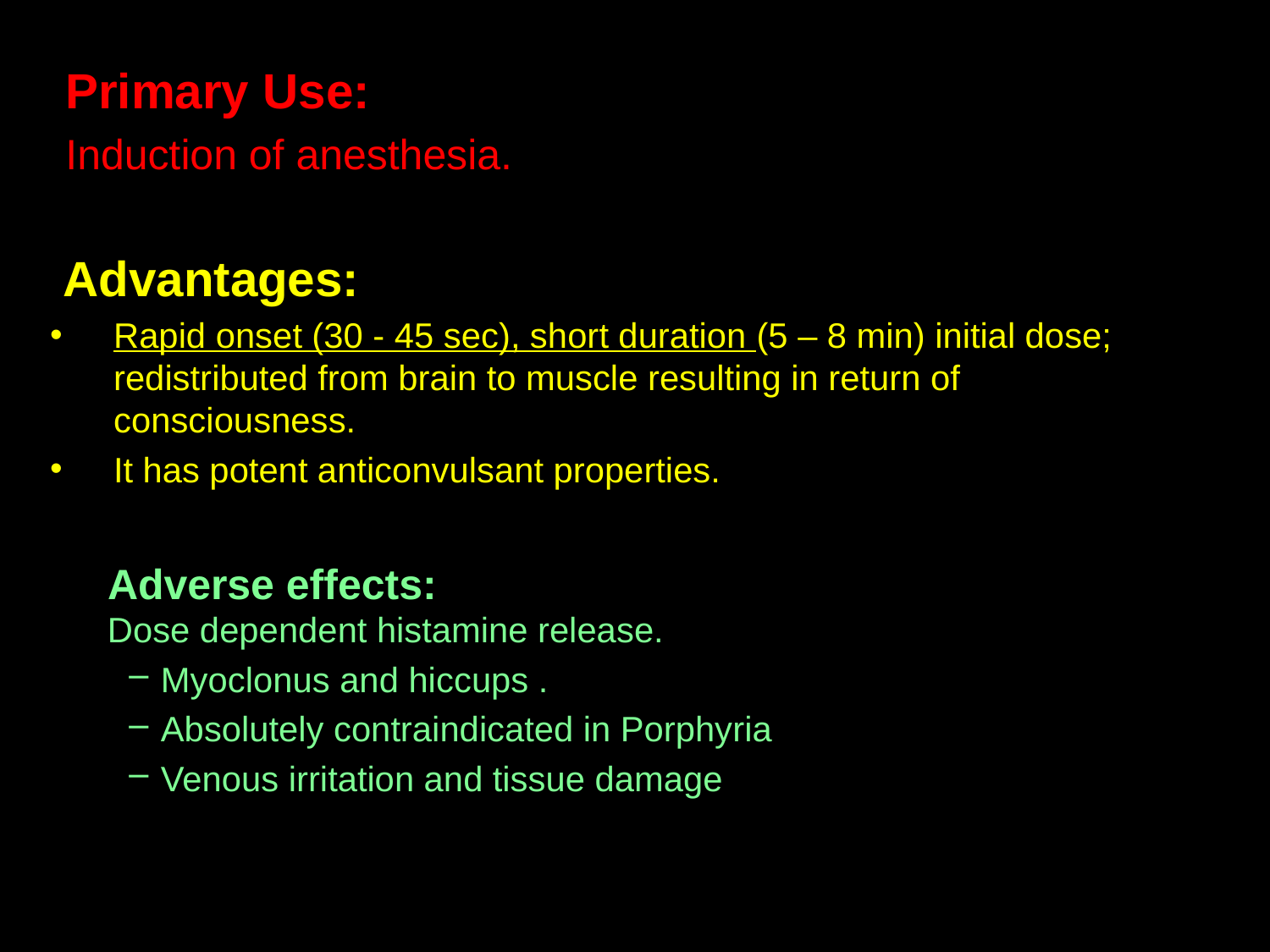

Primary Use:
Induction of anesthesia.

     Advantages:
Rapid onset (30 - 45 sec), short duration (5 – 8 min) initial dose; redistributed from brain to muscle resulting in return of consciousness.
It has potent anticonvulsant properties.

 Adverse effects:
 Dose dependent histamine release.
Myoclonus and hiccups .
Absolutely contraindicated in Porphyria
Venous irritation and tissue damage